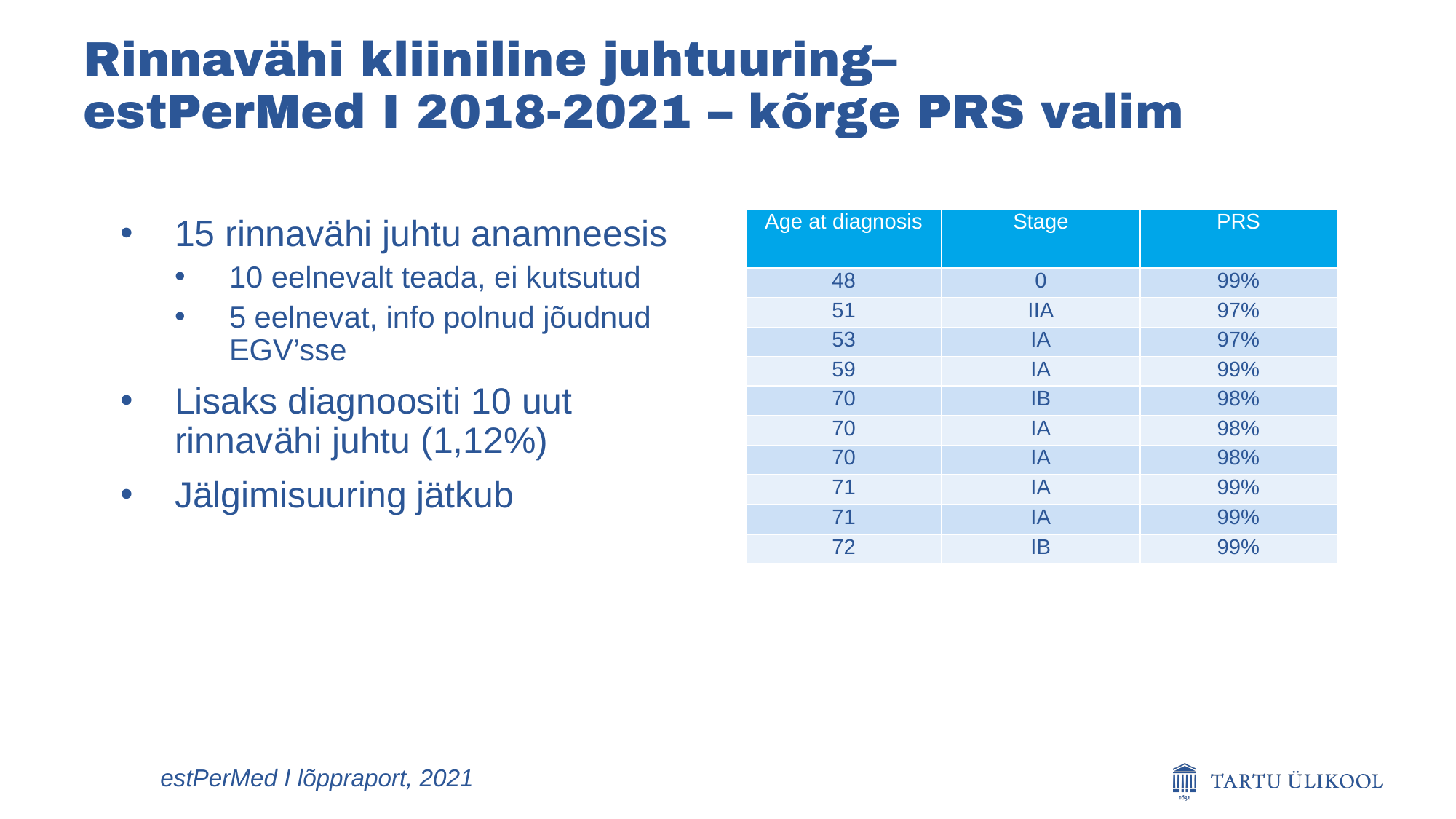

# Rinnavähi kliiniline juhtuuring– estPerMed I 2018-2021 – kõrge PRS valim
15 rinnavähi juhtu anamneesis
10 eelnevalt teada, ei kutsutud
5 eelnevat, info polnud jõudnud EGV’sse
Lisaks diagnoositi 10 uut rinnavähi juhtu (1,12%)
Jälgimisuuring jätkub
| Age at diagnosis | Stage | PRS |
| --- | --- | --- |
| 48 | 0 | 99% |
| 51 | IIA | 97% |
| 53 | IA | 97% |
| 59 | IA | 99% |
| 70 | IB | 98% |
| 70 | IA | 98% |
| 70 | IA | 98% |
| 71 | IA | 99% |
| 71 | IA | 99% |
| 72 | IB | 99% |
estPerMed I lõppraport, 2021